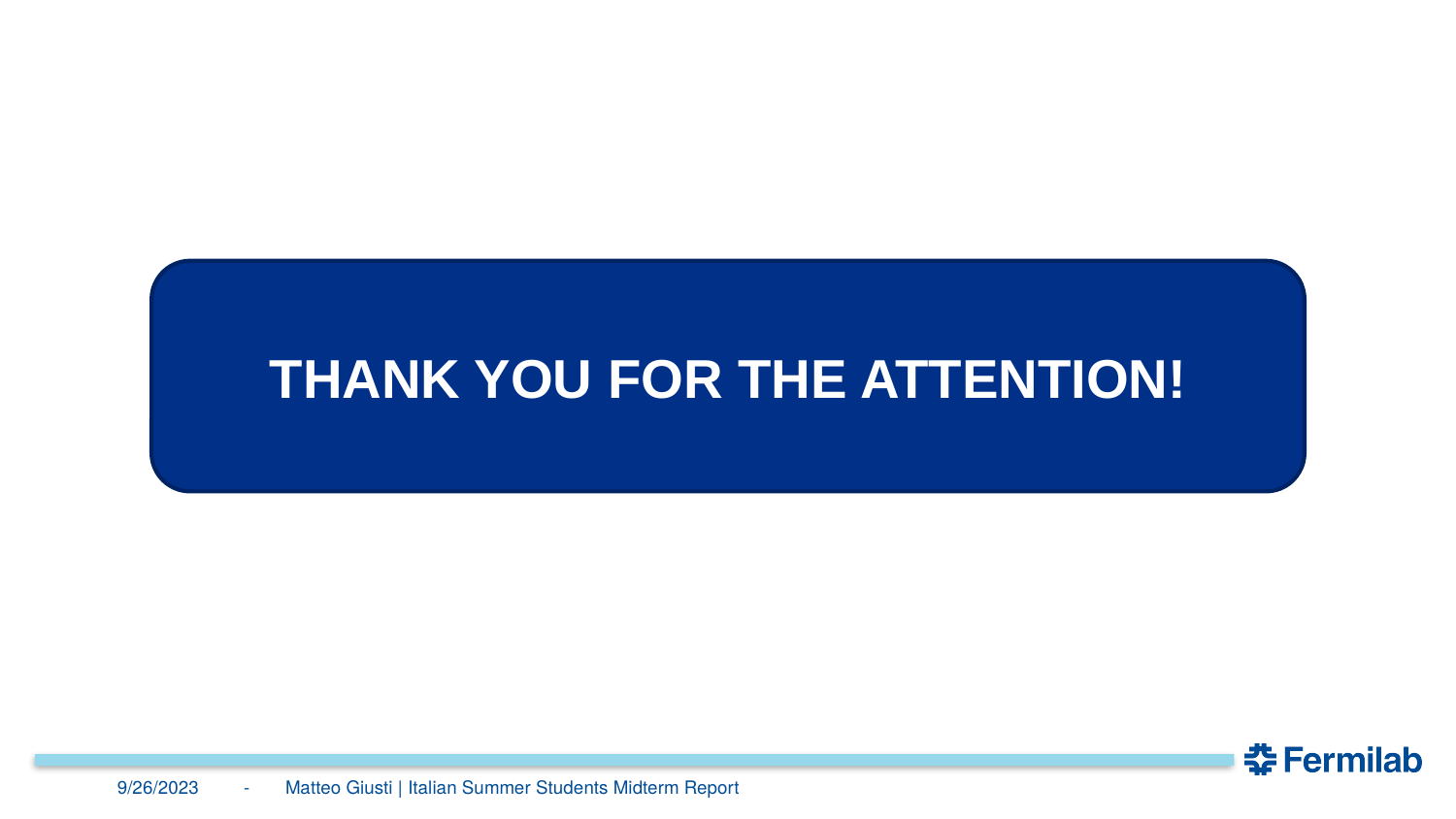

THANK YOU FOR THE ATTENTION!
9/26/2023
-       Matteo Giusti | Italian Summer Students Midterm Report